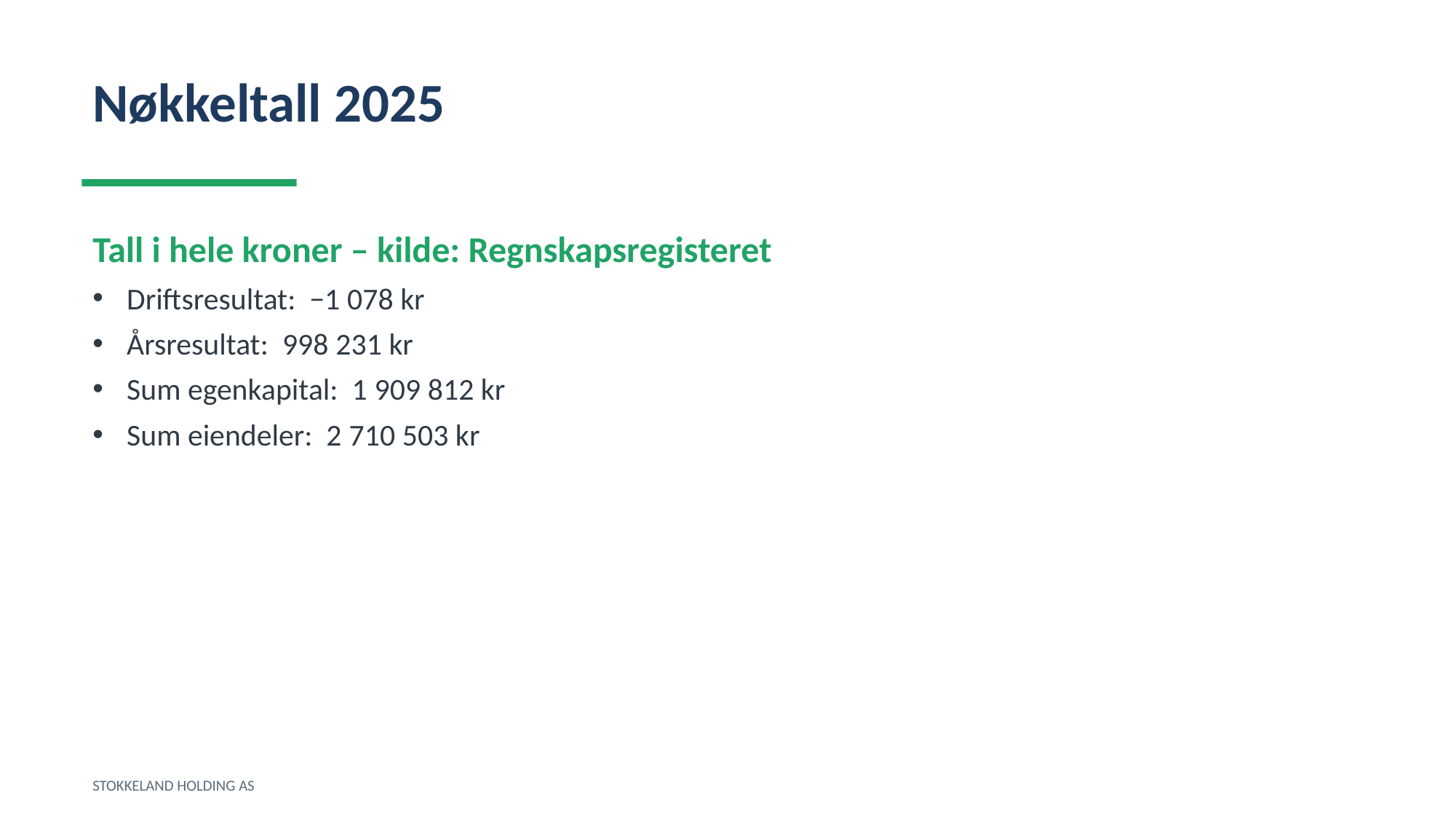

Nøkkeltall 2025

Tall i hele kroner – kilde: Regnskapsregisteret
Driftsresultat:  −1 078 kr
Årsresultat:  998 231 kr
Sum egenkapital:  1 909 812 kr
Sum eiendeler:  2 710 503 kr
STOKKELAND HOLDING AS